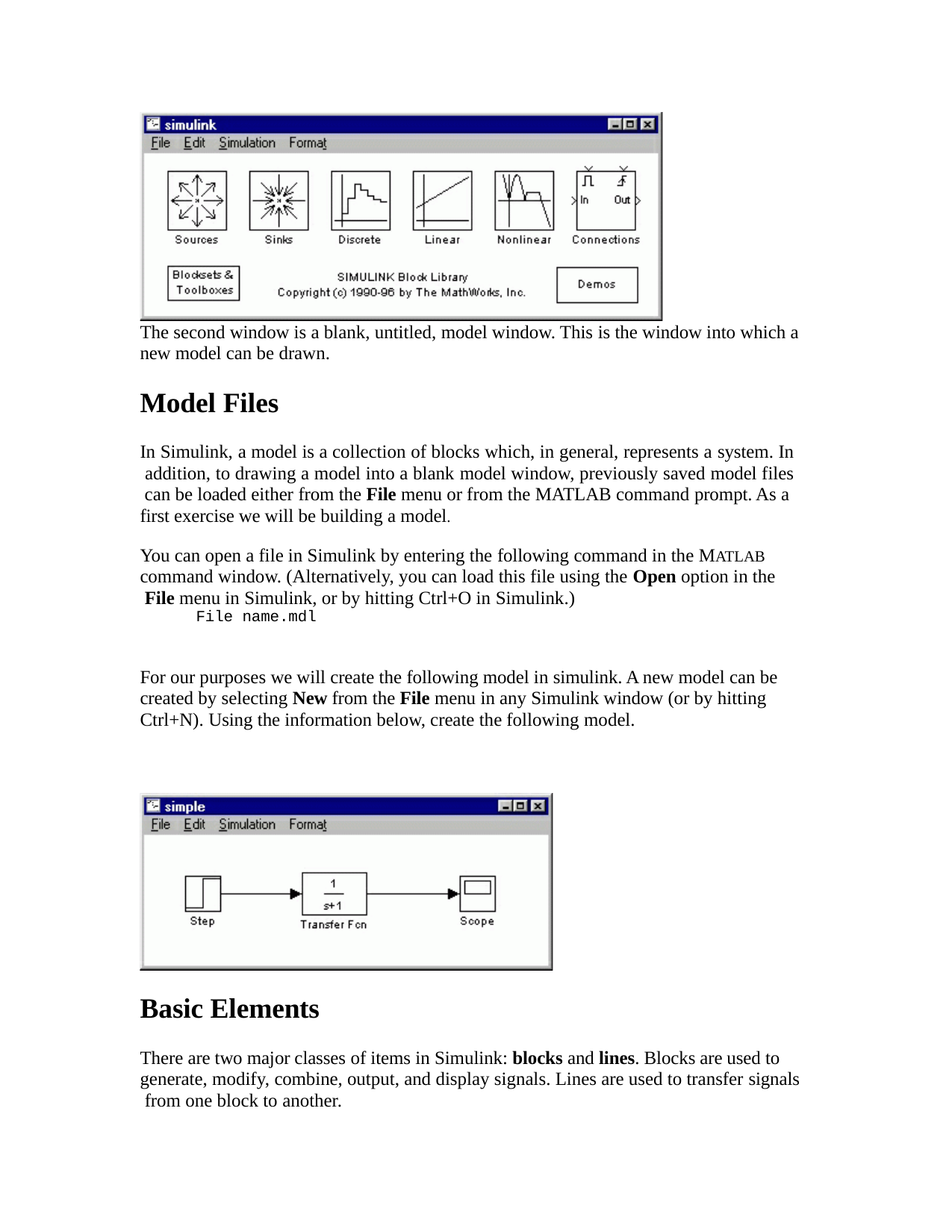

The second window is a blank, untitled, model window. This is the window into which a  new model can be drawn.

Model Files
In Simulink, a model is a collection of blocks which, in general, represents a system. In  addition, to drawing a model into a blank model window, previously saved model files  can be loaded either from the File menu or from the MATLAB command prompt. As a  first exercise we will be building a model.
You can open a file in Simulink by entering the following command in the MATLAB  command window. (Alternatively, you can load this file using the Open option in the  File menu in Simulink, or by hitting Ctrl+O in Simulink.)
File name.mdl

For our purposes we will create the following model in simulink. A new model can be  created by selecting New from the File menu in any Simulink window (or by hitting  Ctrl+N). Using the information below, create the following model.

Basic Elements
There are two major classes of items in Simulink: blocks and lines. Blocks are used to  generate, modify, combine, output, and display signals. Lines are used to transfer signals  from one block to another.